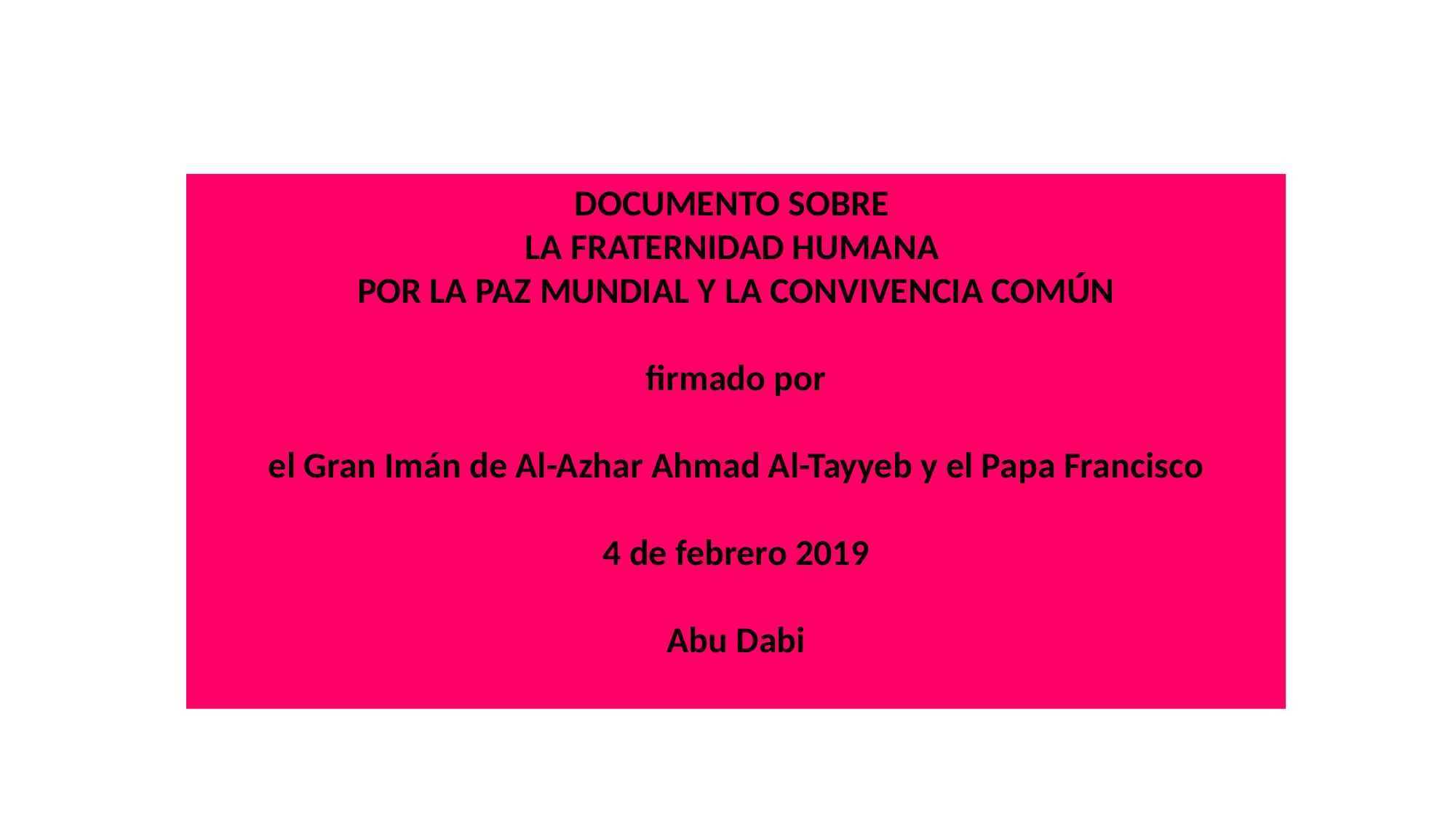

DOCUMENTO SOBRE
LA FRATERNIDAD HUMANA
POR LA PAZ MUNDIAL Y LA CONVIVENCIA COMÚN

firmado por

el Gran Imán de Al-Azhar Ahmad Al-Tayyeb y el Papa Francisco

4 de febrero 2019

Abu Dabi